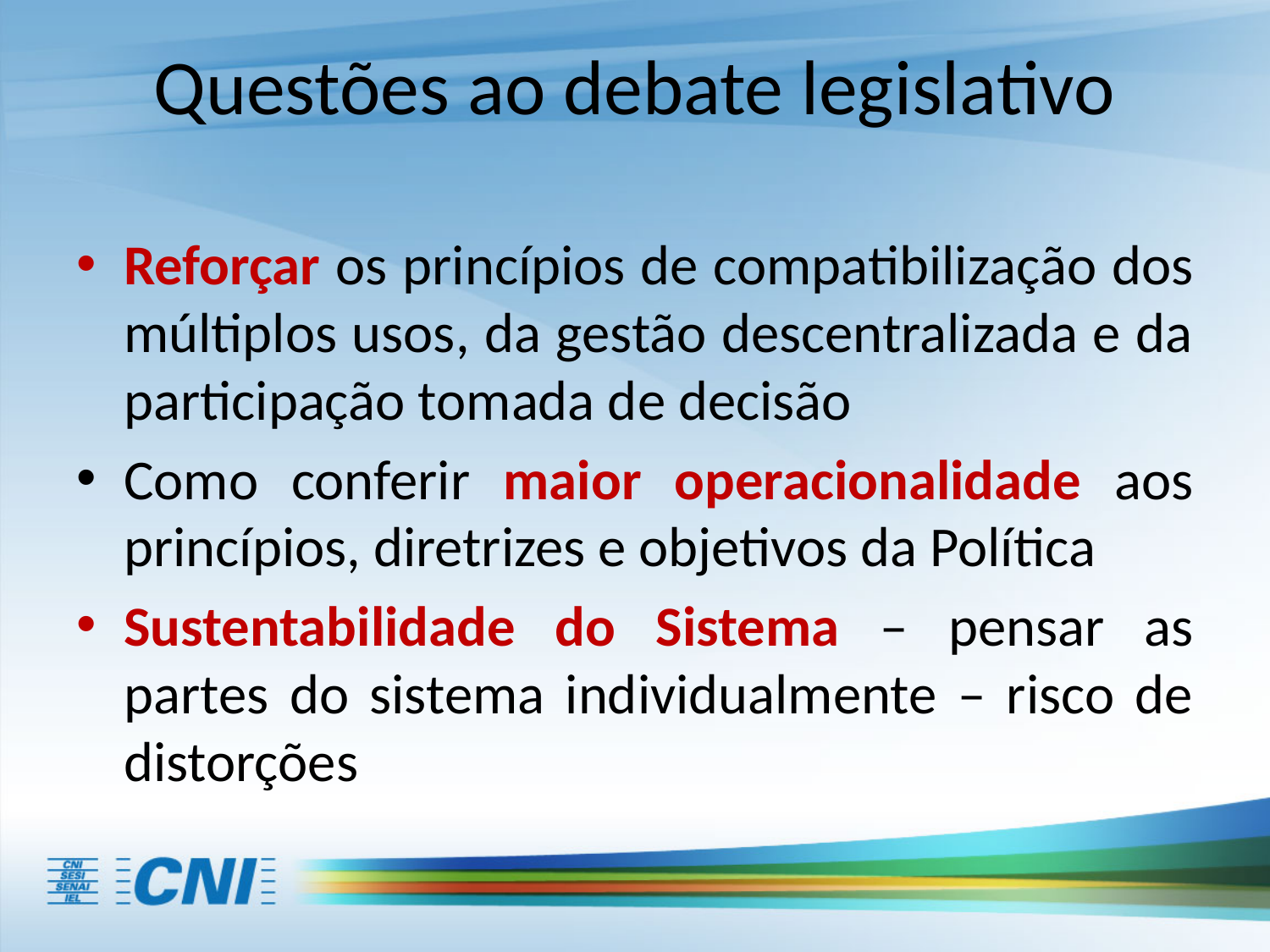

# Questões ao debate legislativo
Reforçar os princípios de compatibilização dos múltiplos usos, da gestão descentralizada e da participação tomada de decisão
Como conferir maior operacionalidade aos princípios, diretrizes e objetivos da Política
Sustentabilidade do Sistema – pensar as partes do sistema individualmente – risco de distorções